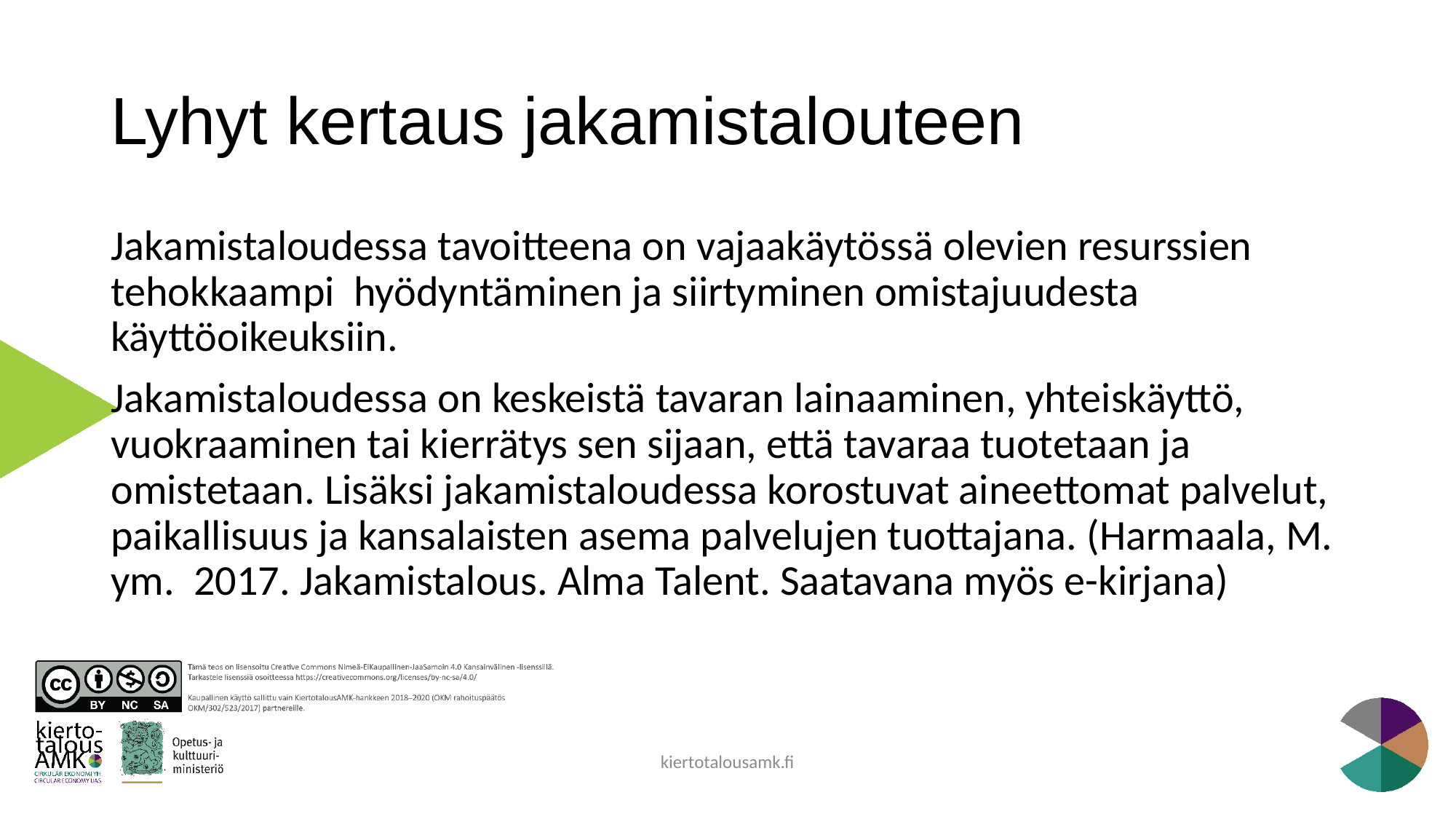

# Lyhyt kertaus jakamistalouteen
Jakamistaloudessa tavoitteena on vajaakäytössä olevien resurssien tehokkaampi  hyödyntäminen ja siirtyminen omistajuudesta käyttöoikeuksiin.
Jakamistaloudessa on keskeistä tavaran lainaaminen, yhteiskäyttö, vuokraaminen tai kierrätys sen sijaan, että tavaraa tuotetaan ja omistetaan. Lisäksi jakamistaloudessa korostuvat aineettomat palvelut, paikallisuus ja kansalaisten asema palvelujen tuottajana. (Harmaala, M. ym.  2017. Jakamistalous. Alma Talent. Saatavana myös e-kirjana)

kiertotalousamk.fi